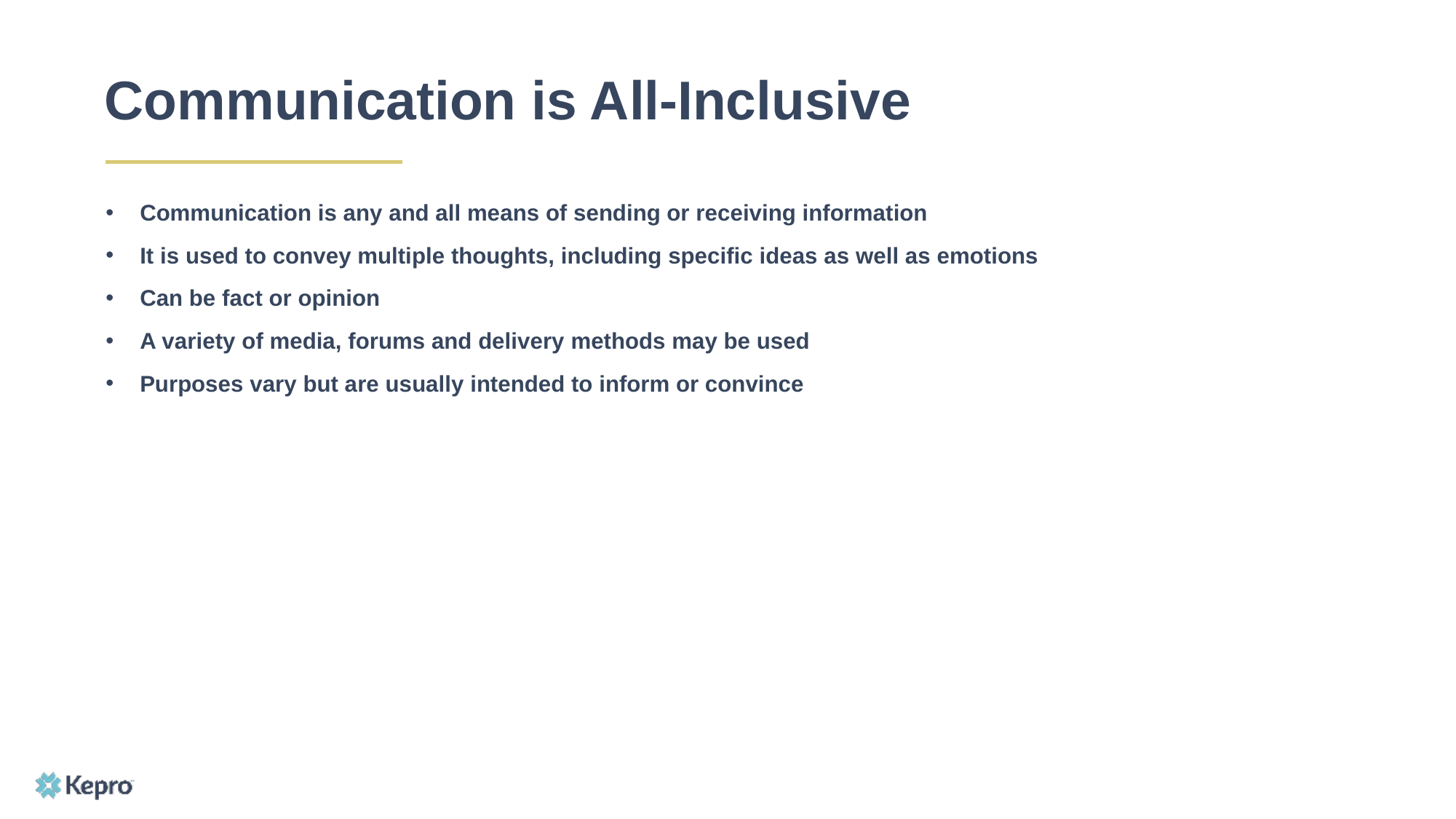

# Communication is All-Inclusive
Communication is any and all means of sending or receiving information
It is used to convey multiple thoughts, including specific ideas as well as emotions
Can be fact or opinion
A variety of media, forums and delivery methods may be used
Purposes vary but are usually intended to inform or convince